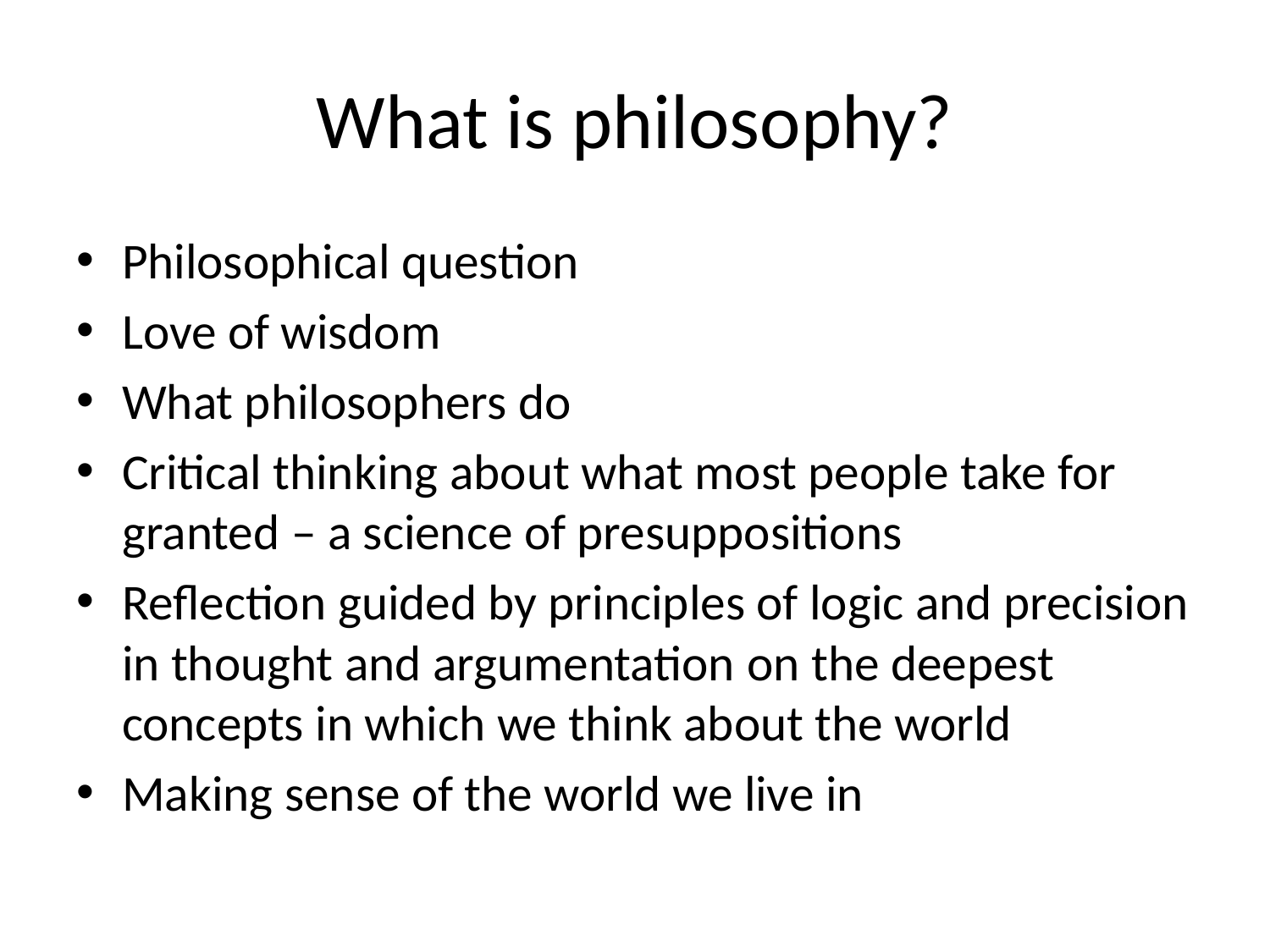

# What is philosophy?
Philosophical question
Love of wisdom
What philosophers do
Critical thinking about what most people take for granted – a science of presuppositions
Reflection guided by principles of logic and precision in thought and argumentation on the deepest concepts in which we think about the world
Making sense of the world we live in